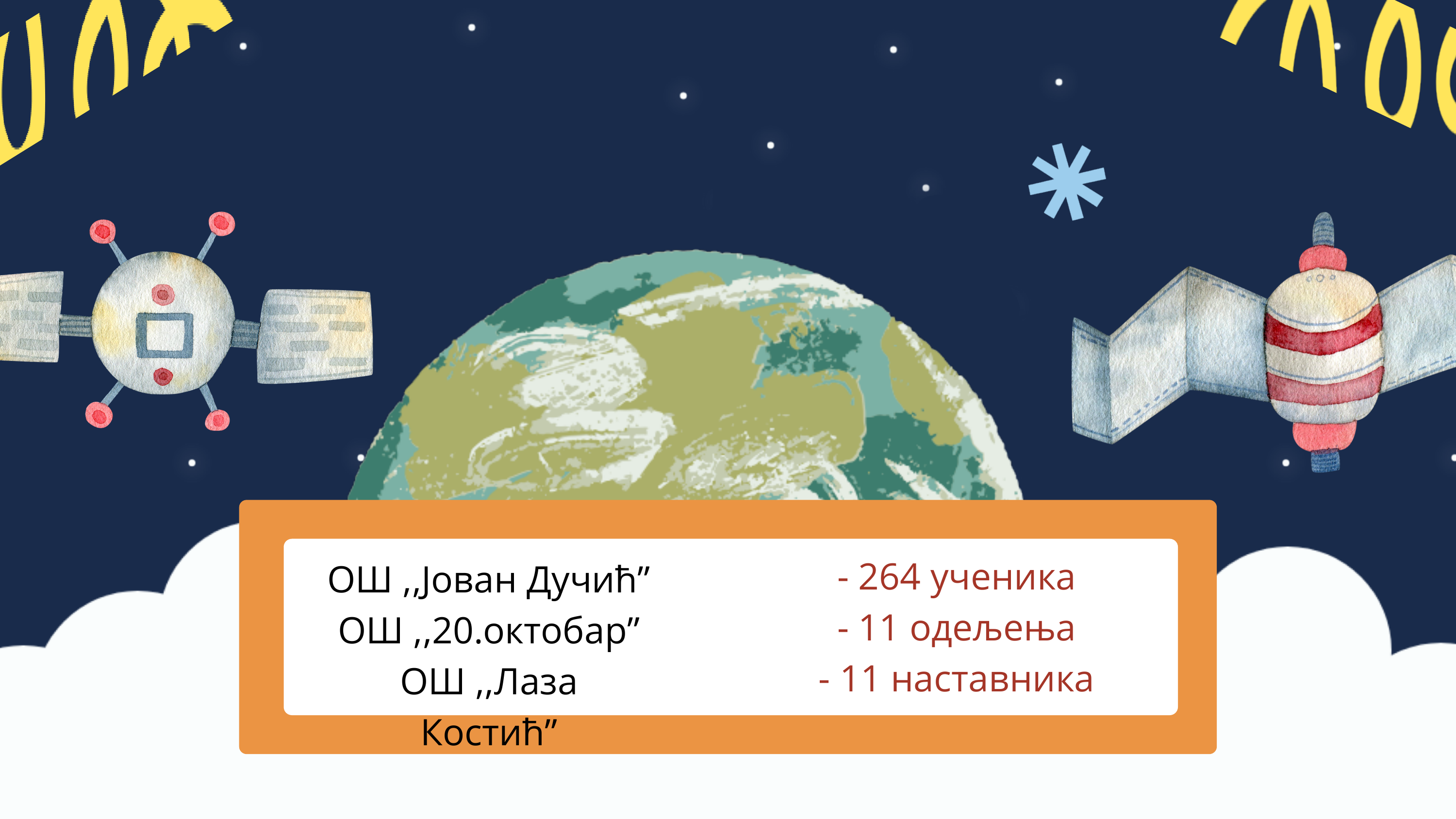

- 264 ученика
- 11 одељења
- 11 наставника
OШ ,,Јован Дучић”
ОШ ,,20.октобар”
ОШ ,,Лаза Костић”